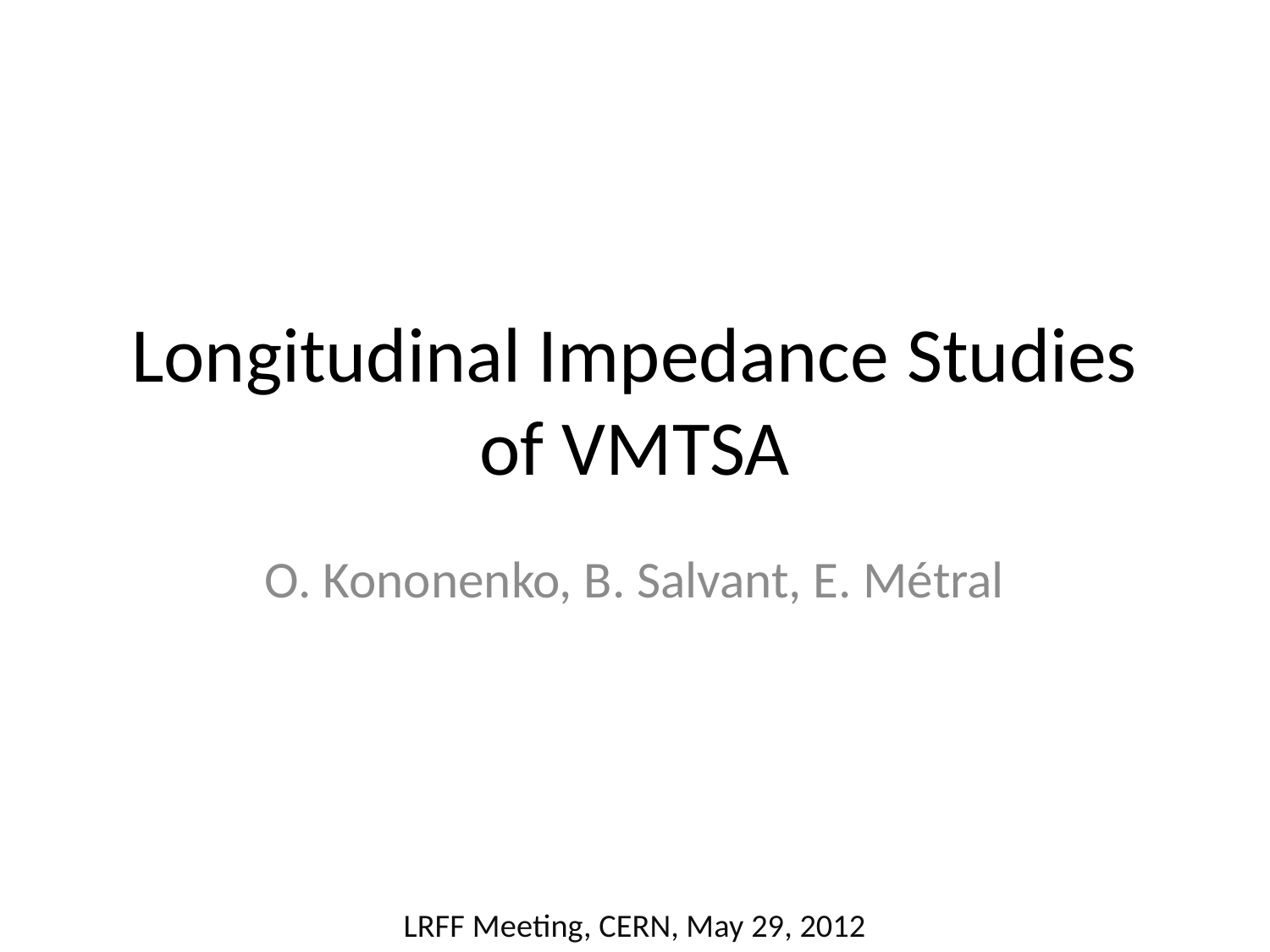

# Longitudinal Impedance Studies of VMTSA
O. Kononenko, B. Salvant, E. Métral

LRFF Meeting, CERN, May 29, 2012